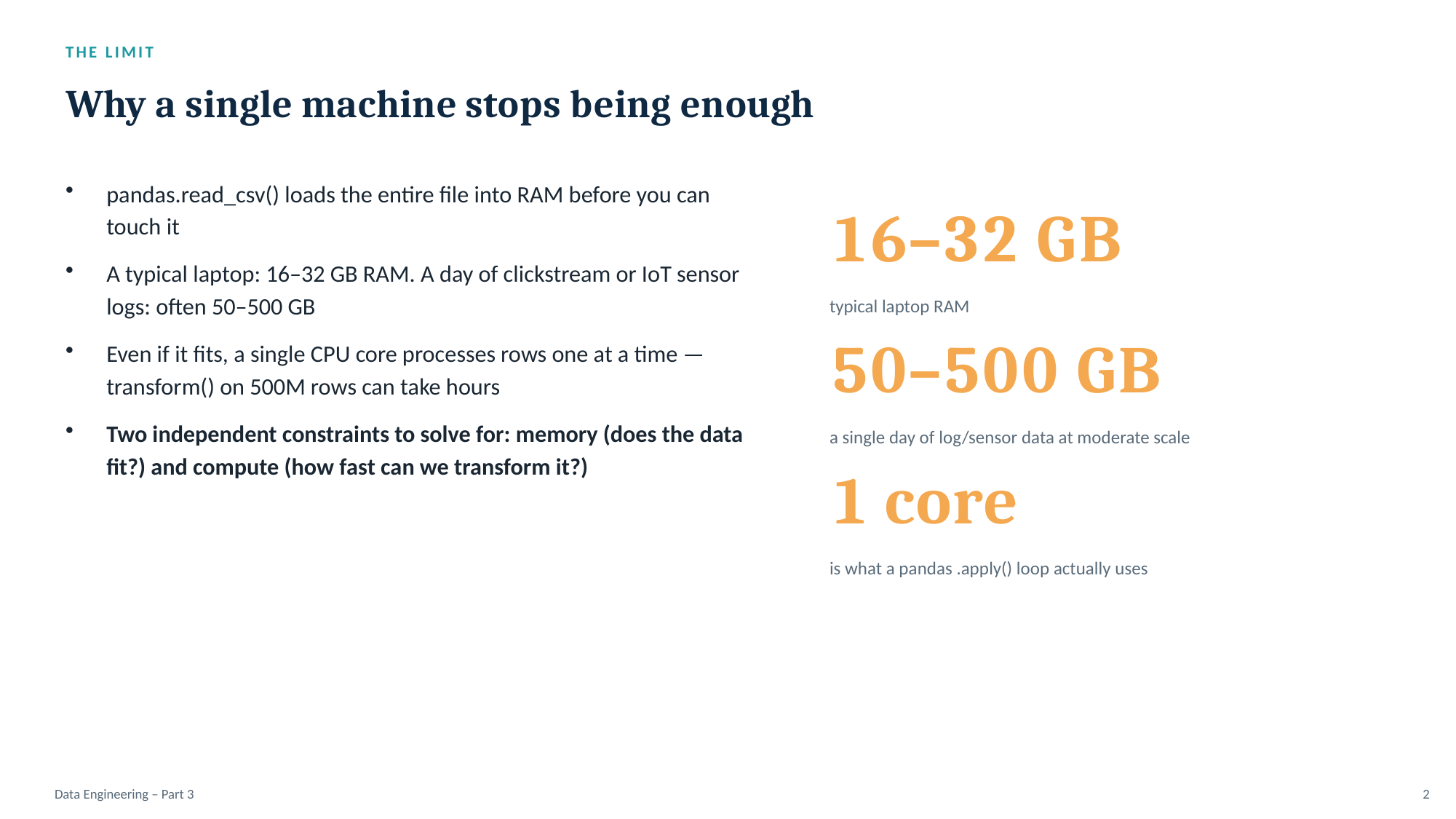

THE LIMIT
Why a single machine stops being enough
pandas.read_csv() loads the entire file into RAM before you can touch it
A typical laptop: 16–32 GB RAM. A day of clickstream or IoT sensor logs: often 50–500 GB
Even if it fits, a single CPU core processes rows one at a time — transform() on 500M rows can take hours
Two independent constraints to solve for: memory (does the data fit?) and compute (how fast can we transform it?)
16–32 GB
typical laptop RAM
50–500 GB
a single day of log/sensor data at moderate scale
1 core
is what a pandas .apply() loop actually uses
Data Engineering – Part 3
2